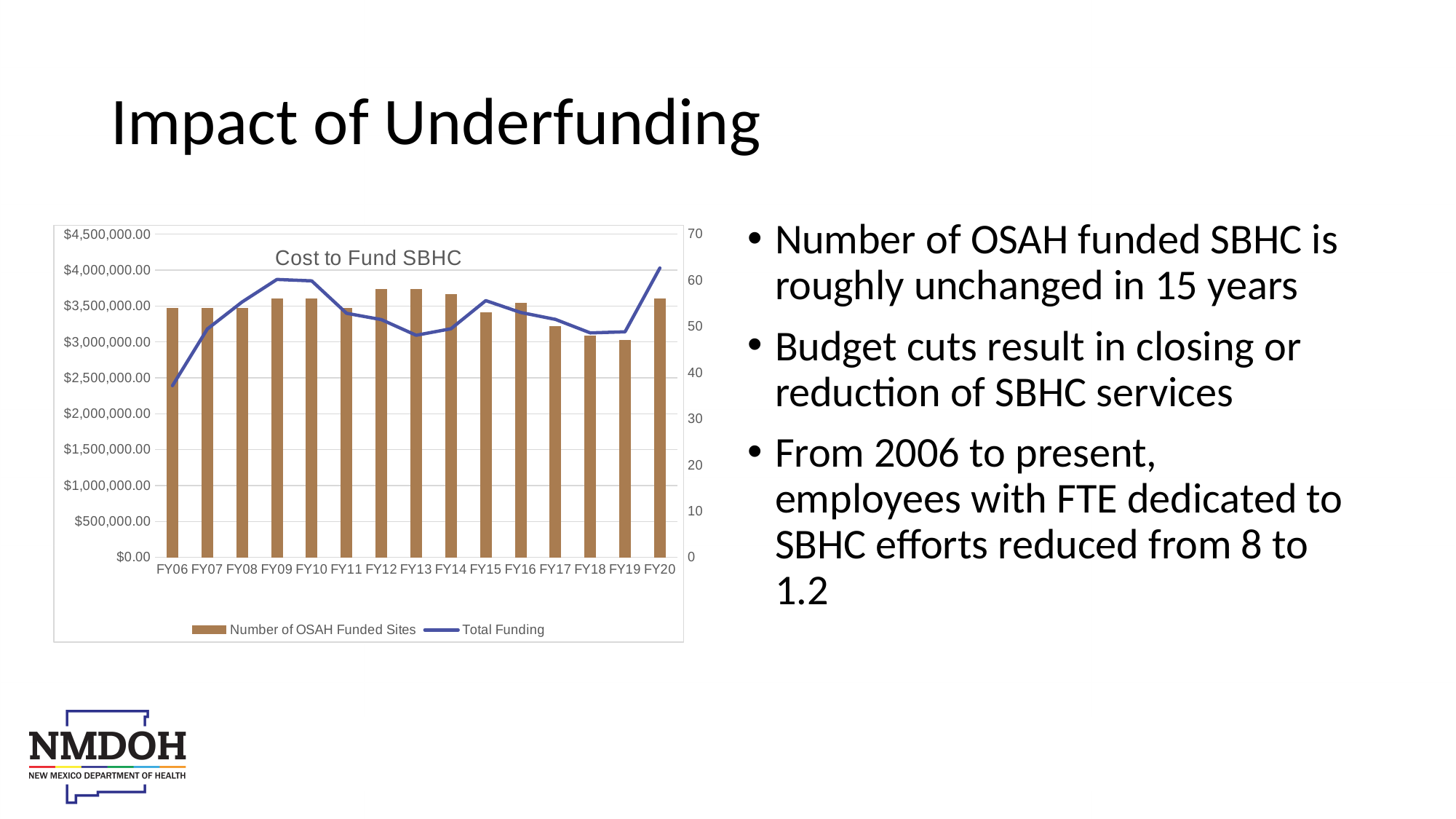

# Impact of Underfunding
Number of OSAH funded SBHC is roughly unchanged in 15 years
Budget cuts result in closing or reduction of SBHC services
From 2006 to present, employees with FTE dedicated to SBHC efforts reduced from 8 to 1.2

### Chart: Cost to Fund SBHC

| Category | Number of OSAH Funded Sites | Total Funding |
|---|---|---|
| FY06 | 54.0 | 2391060.0 |
| FY07 | 54.0 | 3179200.0 |
| FY08 | 54.0 | 3556605.0 |
| FY09 | 56.0 | 3870000.0 |
| FY10 | 56.0 | 3849952.0 |
| FY11 | 54.0 | 3399130.0 |
| FY12 | 58.0 | 3311225.0 |
| FY13 | 58.0 | 3093100.0 |
| FY14 | 57.0 | 3183100.0 |
| FY15 | 53.0 | 3575420.0 |
| FY16 | 55.0 | 3410500.0 |
| FY17 | 50.0 | 3313950.0 |
| FY18 | 48.0 | 3125949.0 |
| FY19 | 47.0 | 3140900.0 |
| FY20 | 56.0 | 4029500.0 |